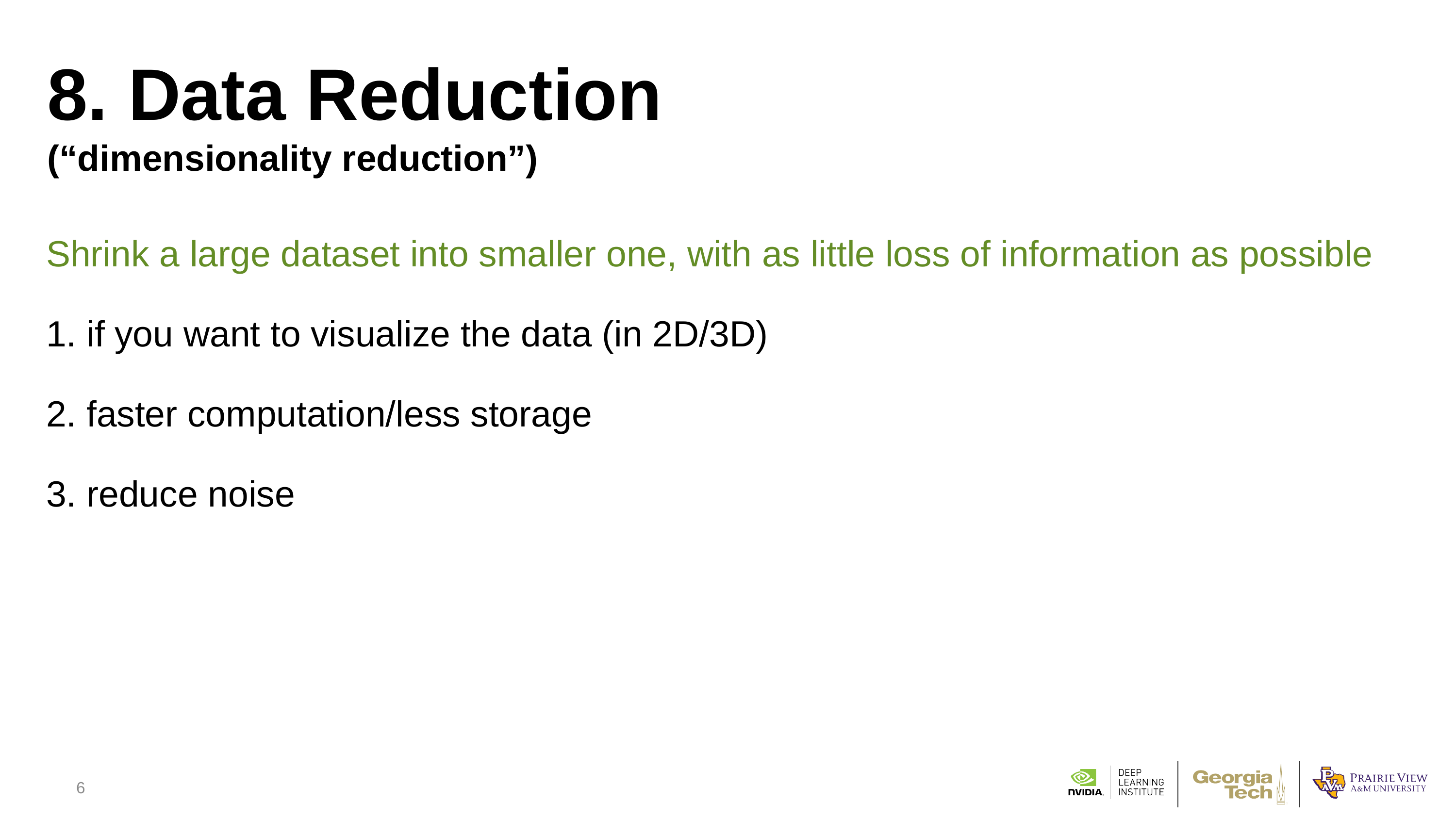

# 8. Data Reduction (“dimensionality reduction”)

Shrink a large dataset into smaller one, with as little loss of information as possible
1. if you want to visualize the data (in 2D/3D)
2. faster computation/less storage
3. reduce noise